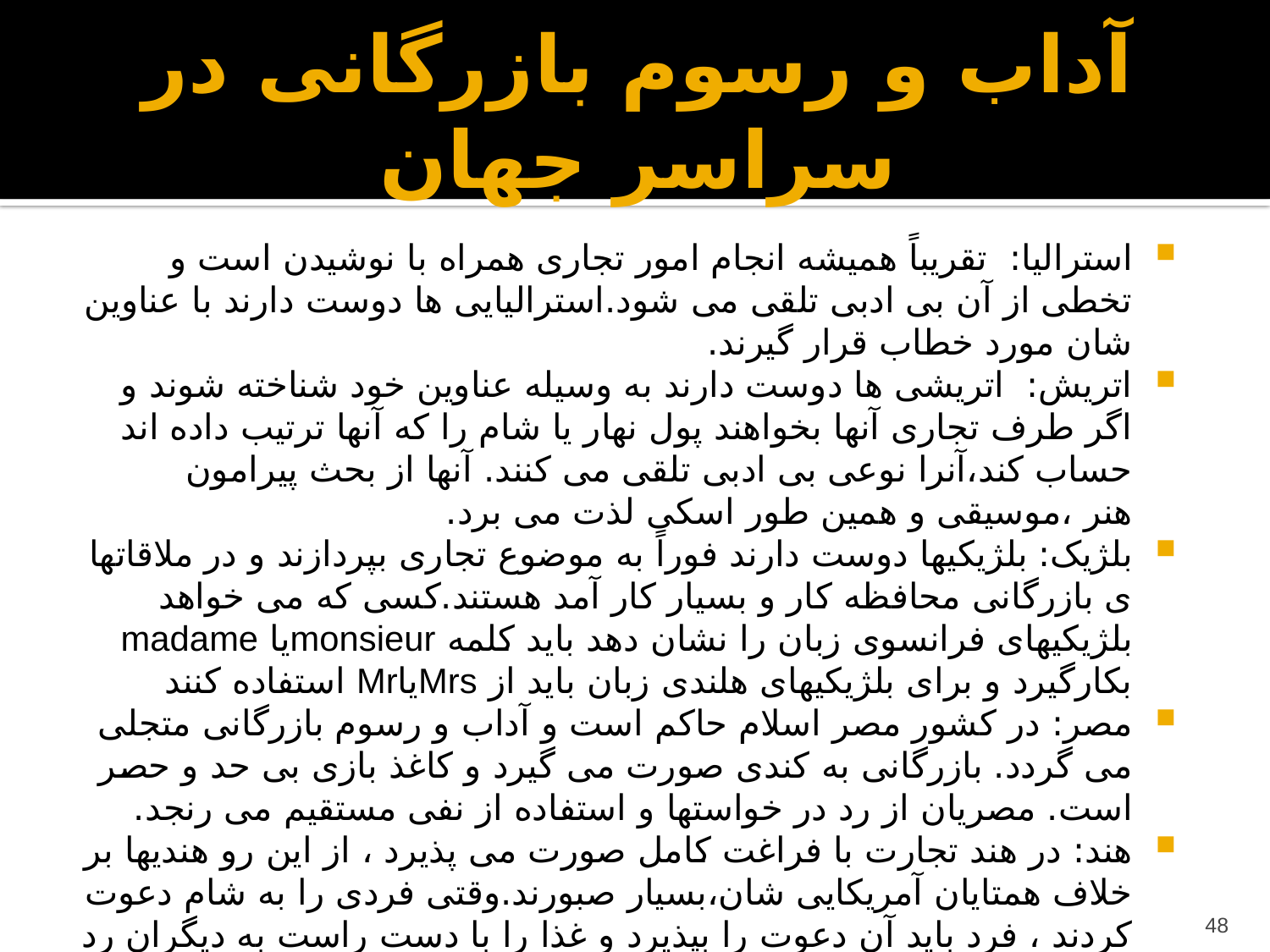

# آداب و رسوم بازرگانی در سراسر جهان
استرالیا:  تقریباً همیشه انجام امور تجاری همراه با نوشیدن است و تخطی از آن بی ادبی تلقی می شود.استرالیایی ها دوست دارند با عناوین شان مورد خطاب قرار گیرند.
اتریش:  اتریشی ها دوست دارند به وسیله عناوین خود شناخته شوند و اگر طرف تجاری آنها بخواهند پول نهار یا شام را که آنها ترتیب داده اند حساب کند،آنرا نوعی بی ادبی تلقی می کنند. آنها از بحث پیرامون هنر ،موسیقی و همین طور اسکی لذت می برد.
بلژیک: بلژیکیها دوست دارند فوراً به موضوع تجاری بپردازند و در ملاقاتها ی بازرگانی محافظه کار و بسیار کار آمد هستند.کسی که می خواهد بلژیکیهای فرانسوی زبان را نشان دهد باید کلمه monsieurیا madame بکارگیرد و برای بلژیکیهای هلندی زبان باید از MrsیاMr استفاده کنند
مصر: در کشور مصر اسلام حاکم است و آداب و رسوم بازرگانی متجلی می گردد. بازرگانی به کندی صورت می گیرد و کاغذ بازی بی حد و حصر است. مصریان از رد در خواستها و استفاده از نفی مستقیم می رنجد.
هند: در هند تجارت با فراغت کامل صورت می پذیرد ، از این رو هندیها بر خلاف همتایان آمریکایی شان،بسیار صبورند.وقتی فردی را به شام دعوت کردند ، فرد باید آن دعوت را بپذیرد و غذا را با دست راست به دیگران رد کند.انتظار داشته باشد که پرسشهای شخصی متعددی را از وی بپرسند.(هندیها این کار را علامت نزاکت و ادب می دانند).هندیها از بحث پیرامون موضوعات سیاسی در ملاقاتهای تجاری خود پرهیز می کنند.

48